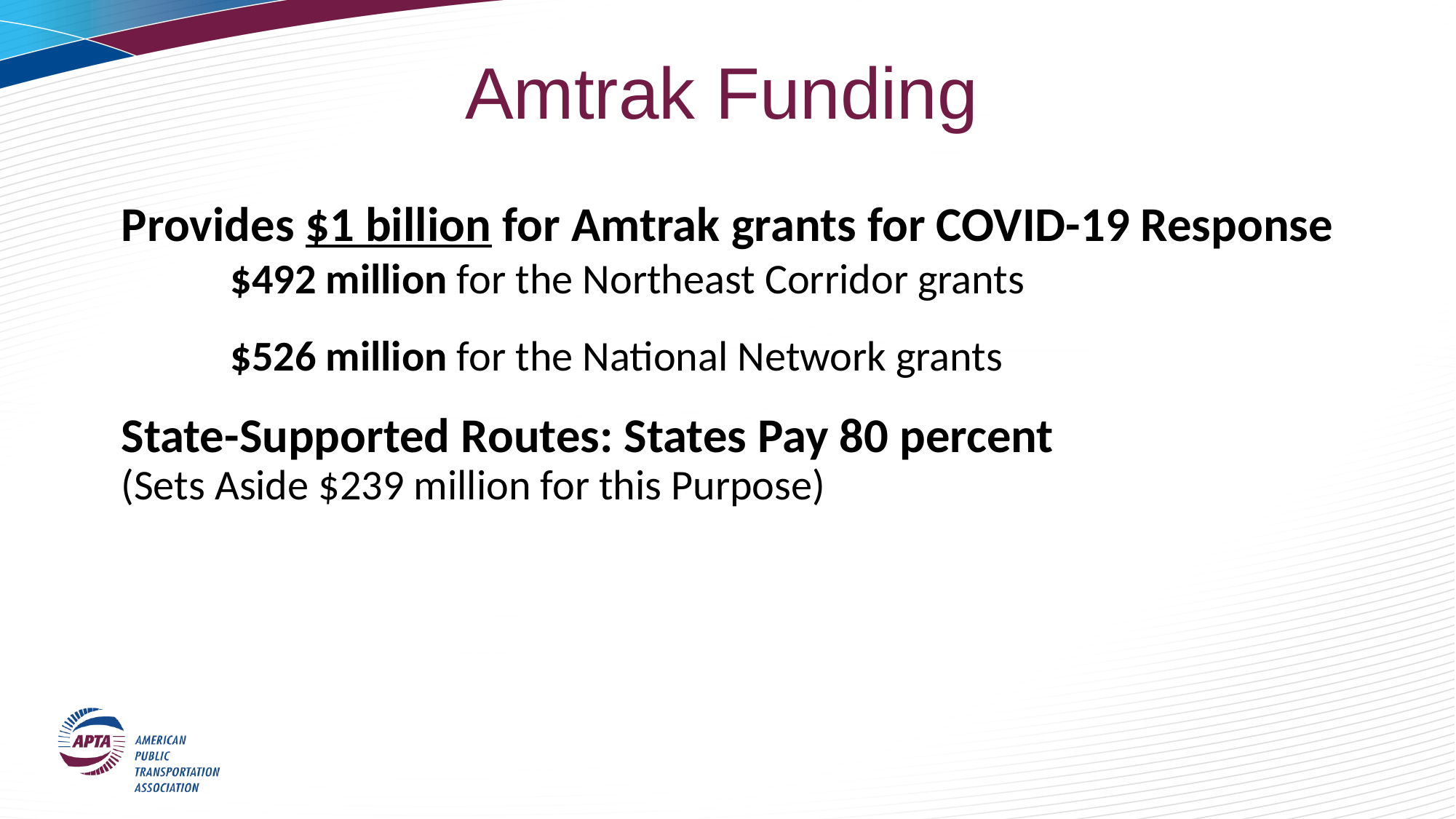

# Amtrak Funding
Provides $1 billion for Amtrak grants for COVID-19 Response	$492 million for the Northeast Corridor grants
	$526 million for the National Network grants
State-Supported Routes: States Pay 80 percent                       (Sets Aside $239 million for this Purpose)